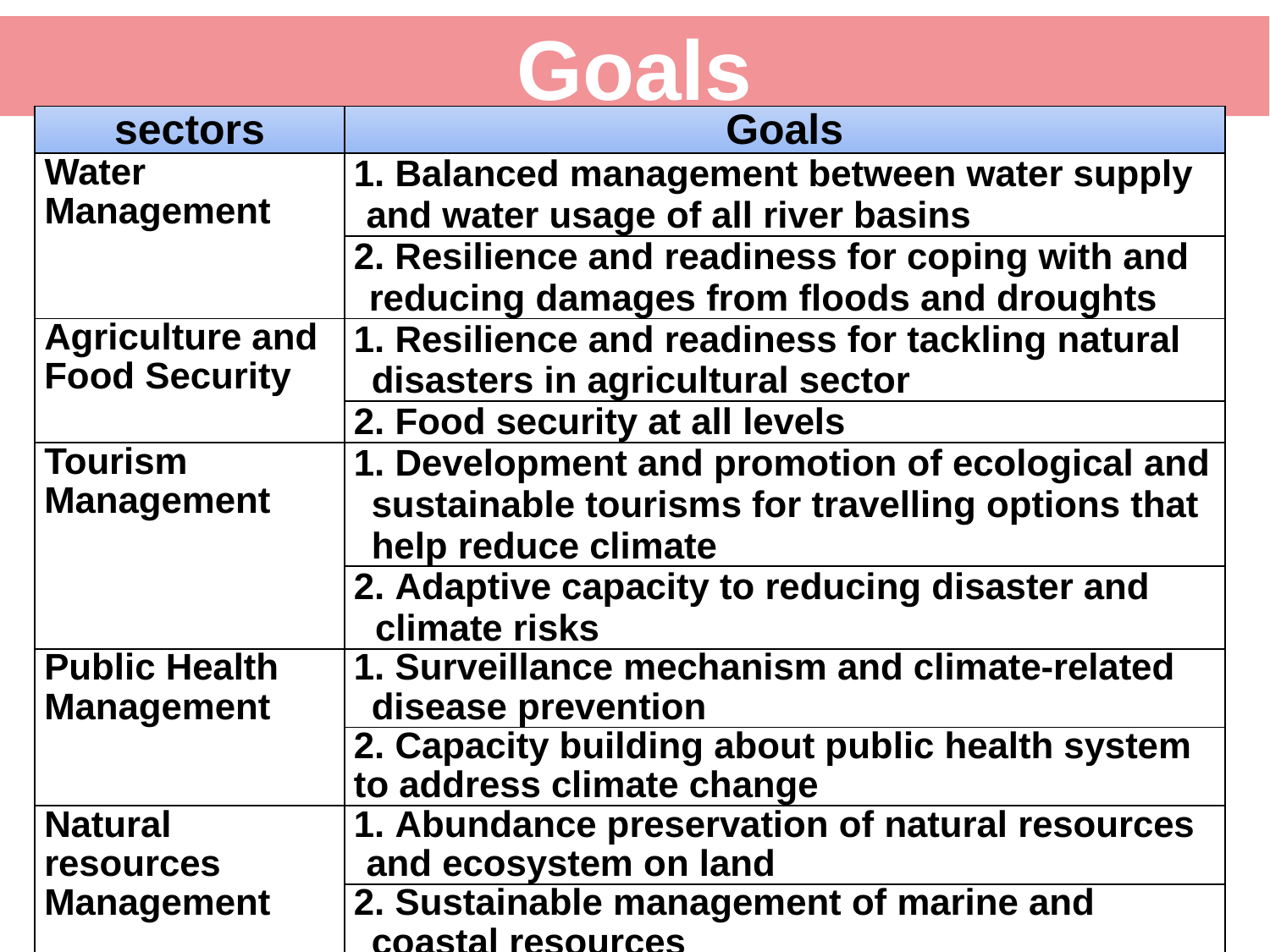

Goals
| sectors | Goals |
| --- | --- |
| Water Management | 1. Balanced management between water supply and water usage of all river basins |
|  | 2. Resilience and readiness for coping with and reducing damages from floods and droughts |
| Agriculture and Food Security | 1. Resilience and readiness for tackling natural disasters in agricultural sector |
|  | 2. Food security at all levels |
| Tourism Management | 1. Development and promotion of ecological and sustainable tourisms for travelling options that help reduce climate |
|  | 2. Adaptive capacity to reducing disaster and climate risks |
| Public Health Management | 1. Surveillance mechanism and climate-related disease prevention |
|  | 2. Capacity building about public health system to address climate change |
| Natural resources Management | 1. Abundance preservation of natural resources and ecosystem on land |
|  | 2. Sustainable management of marine and coastal resources |
| Human Settlement and Security | 1. Reduction of risks and damages caused by natural disasters to settlement areas |
|  | 2. Communities prepared for adapting to climate change |